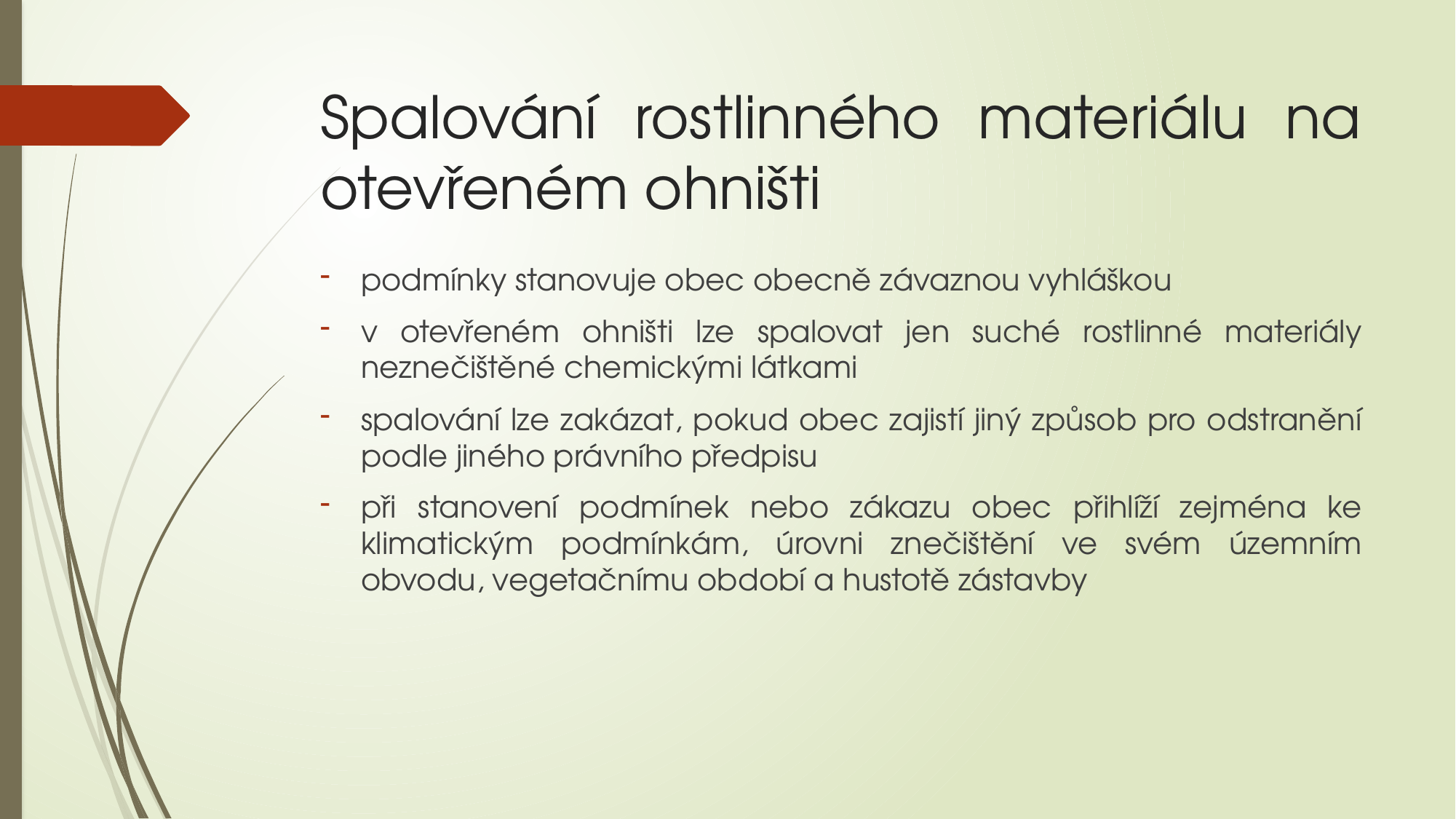

# Spalování rostlinného materiálu na otevřeném ohništi
podmínky stanovuje obec obecně závaznou vyhláškou
v otevřeném ohništi lze spalovat jen suché rostlinné materiály neznečištěné chemickými látkami
spalování lze zakázat, pokud obec zajistí jiný způsob pro odstranění podle jiného právního předpisu
při stanovení podmínek nebo zákazu obec přihlíží zejména ke klimatickým podmínkám, úrovni znečištění ve svém územním obvodu, vegetačnímu období a hustotě zástavby